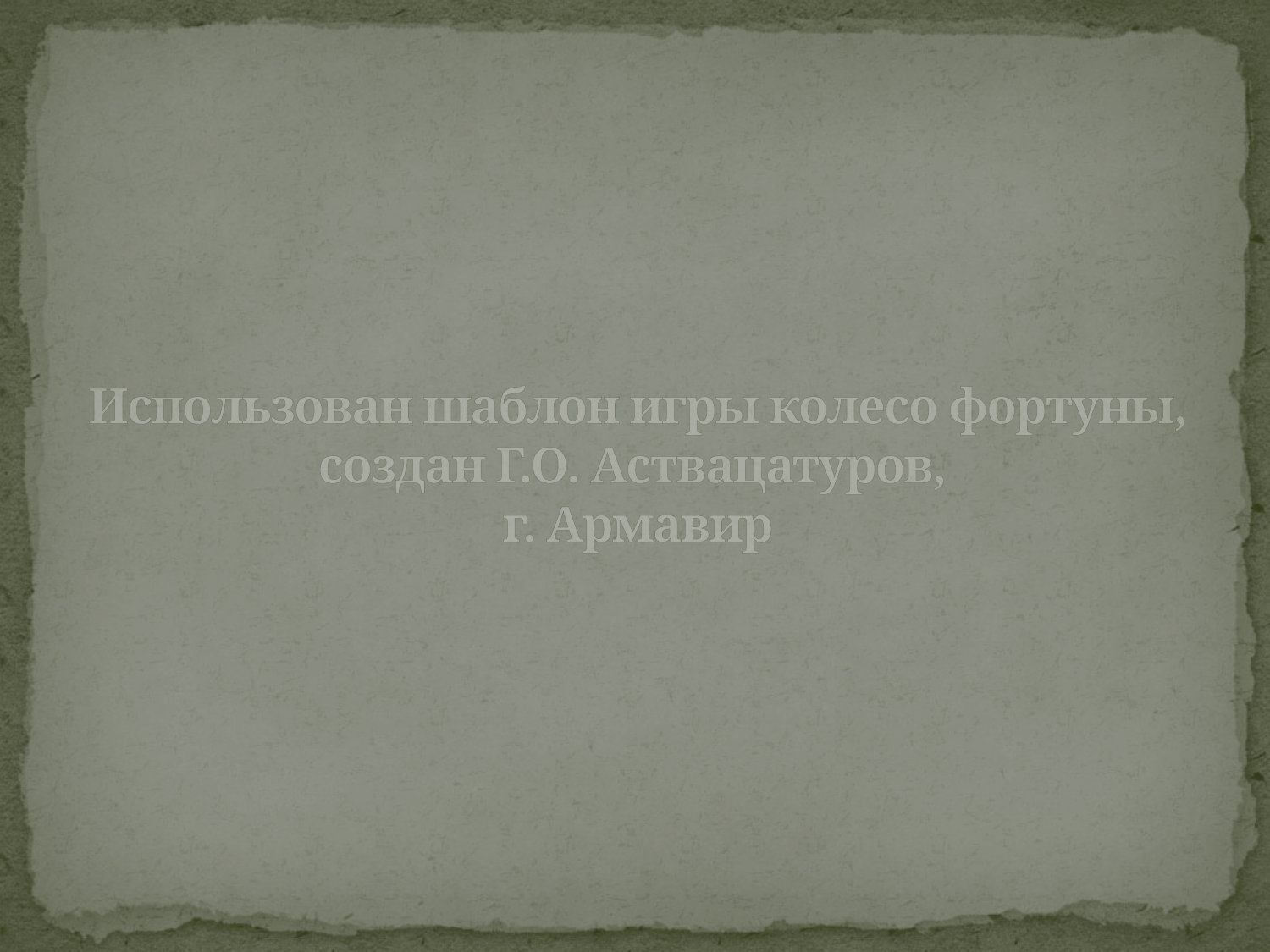

# Использован шаблон игры колесо фортуны, создан Г.О. Аствацатуров,
г. Армавир